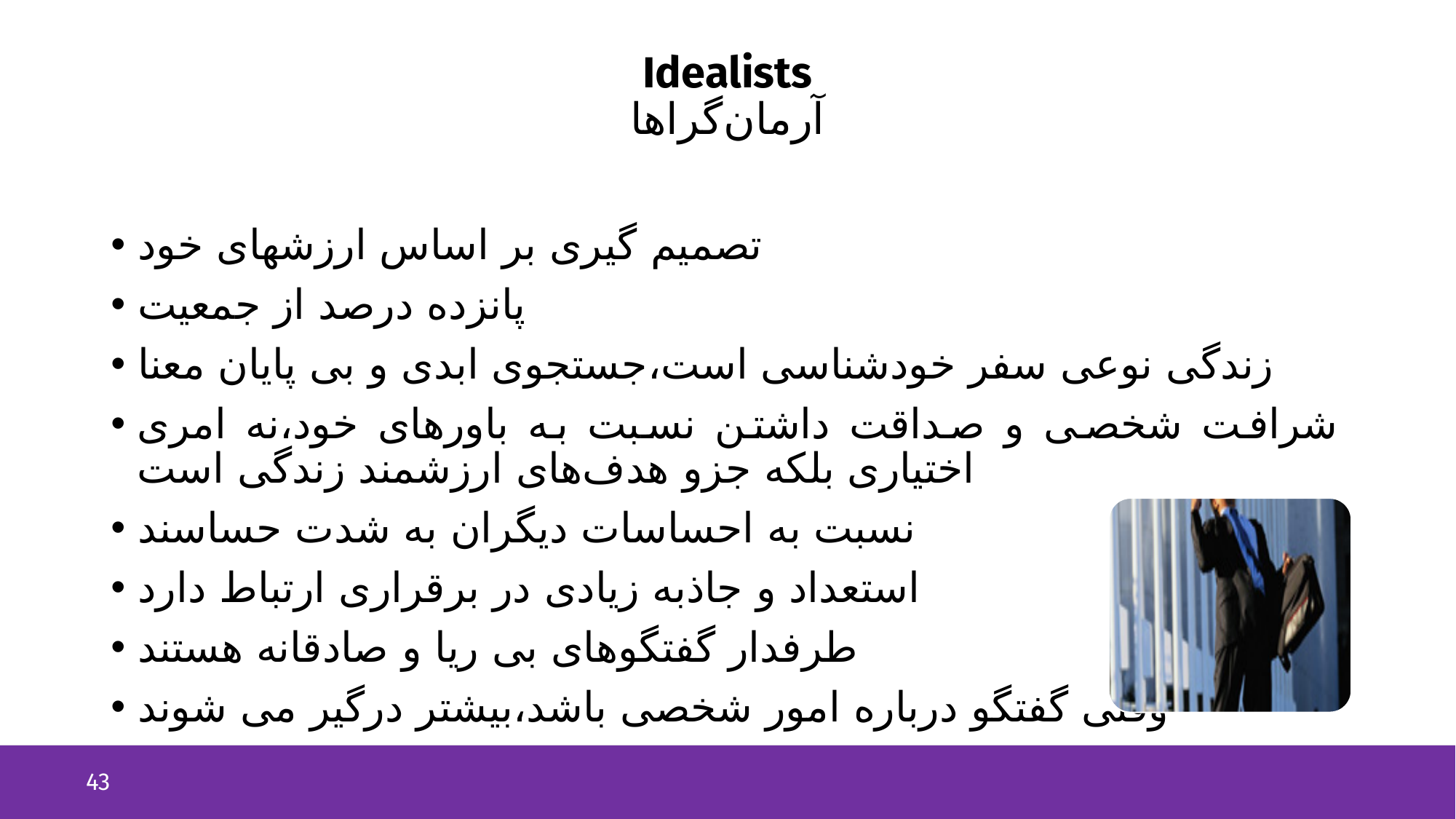

# Idealists آرمان‌گراها
تصمیم گیری بر اساس ارزشهای خود
پانزده درصد از جمعیت
زندگی نوعی سفر خودشناسی است،جستجوی ابدی و بی پایان معنا
شرافت شخصی و صداقت داشتن نسبت به باورهای خود،نه امری اختیاری بلکه جزو هدف‌های ارزشمند زندگی است
نسبت به احساسات دیگران به شدت حساسند
استعداد و جاذبه زیادی در برقراری ارتباط دارد
طرفدار گفتگوهای بی ریا و صادقانه هستند
وقتی گفتگو درباره امور شخصی باشد،بیشتر درگیر می شوند